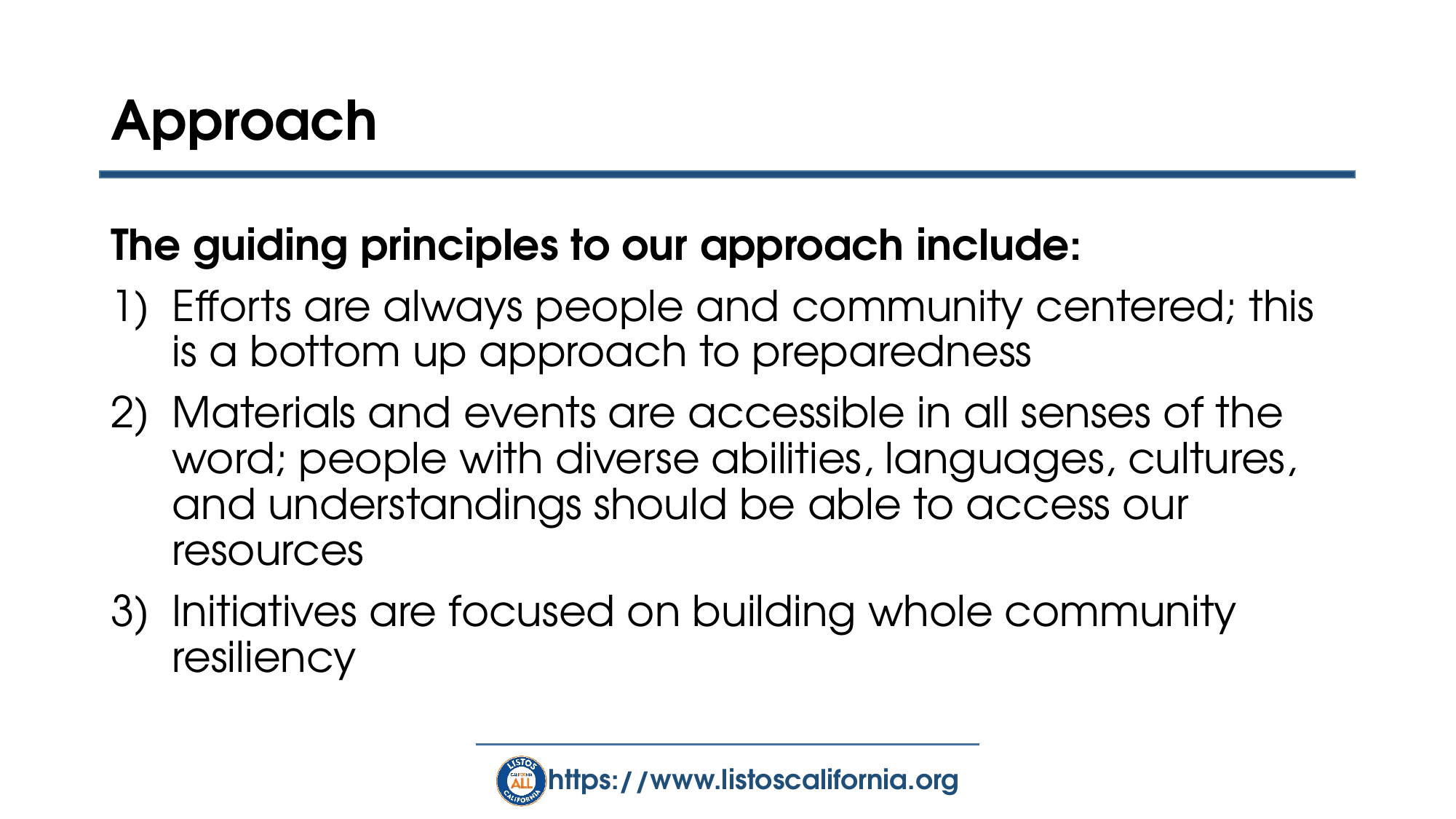

# Approach
The guiding principles to our approach include:
Efforts are always people and community centered; this is a bottom up approach to preparedness
Materials and events are accessible in all senses of the word; people with diverse abilities, languages, cultures, and understandings should be able to access our resources
Initiatives are focused on building whole community resiliency